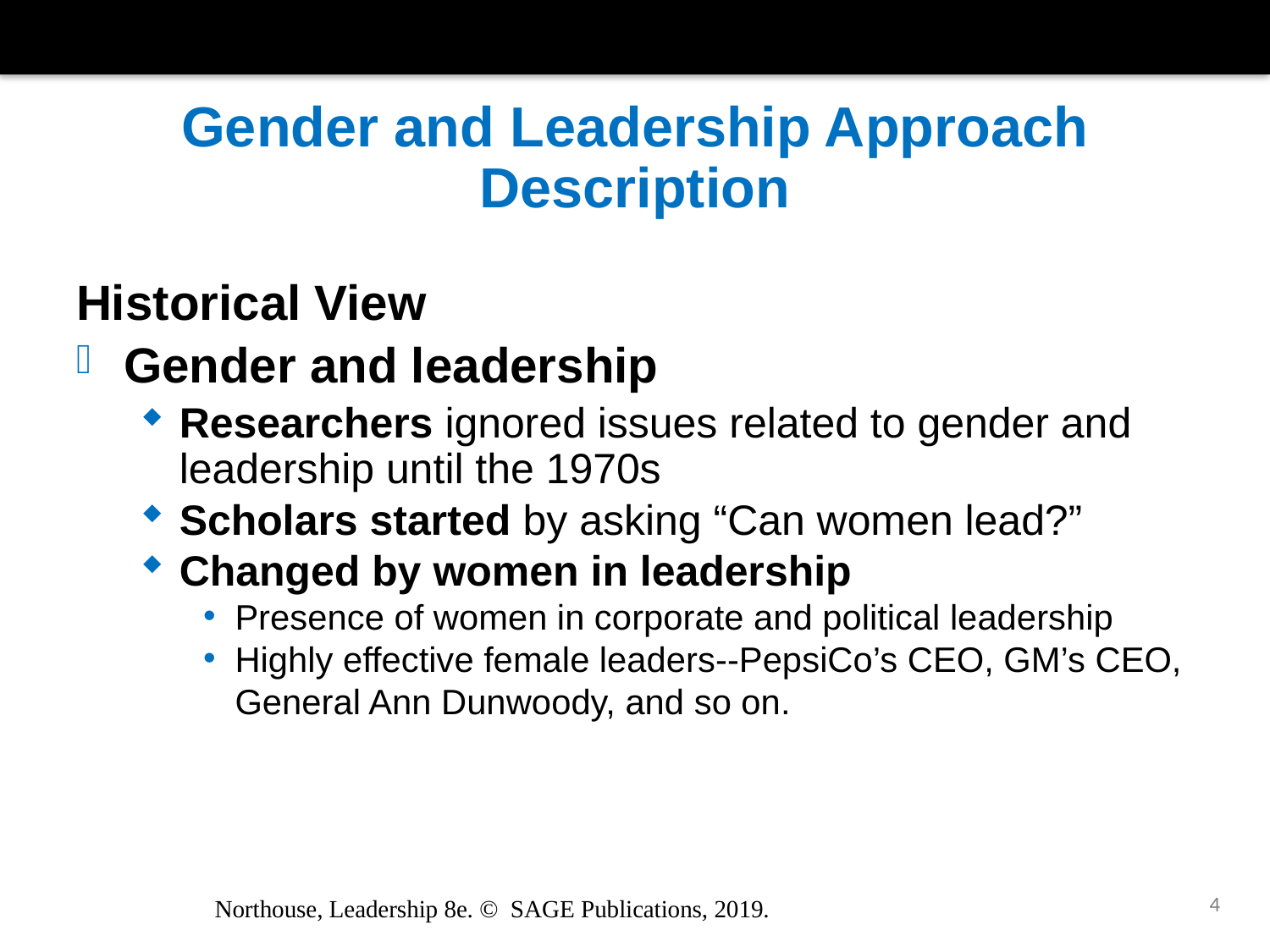

# Gender and Leadership Approach Description
Historical View
Gender and leadership
Researchers ignored issues related to gender and leadership until the 1970s
Scholars started by asking “Can women lead?”
Changed by women in leadership
Presence of women in corporate and political leadership
Highly effective female leaders--PepsiCo’s CEO, GM’s CEO, General Ann Dunwoody, and so on.

4
Northouse, Leadership 8e. ©  SAGE Publications, 2019.